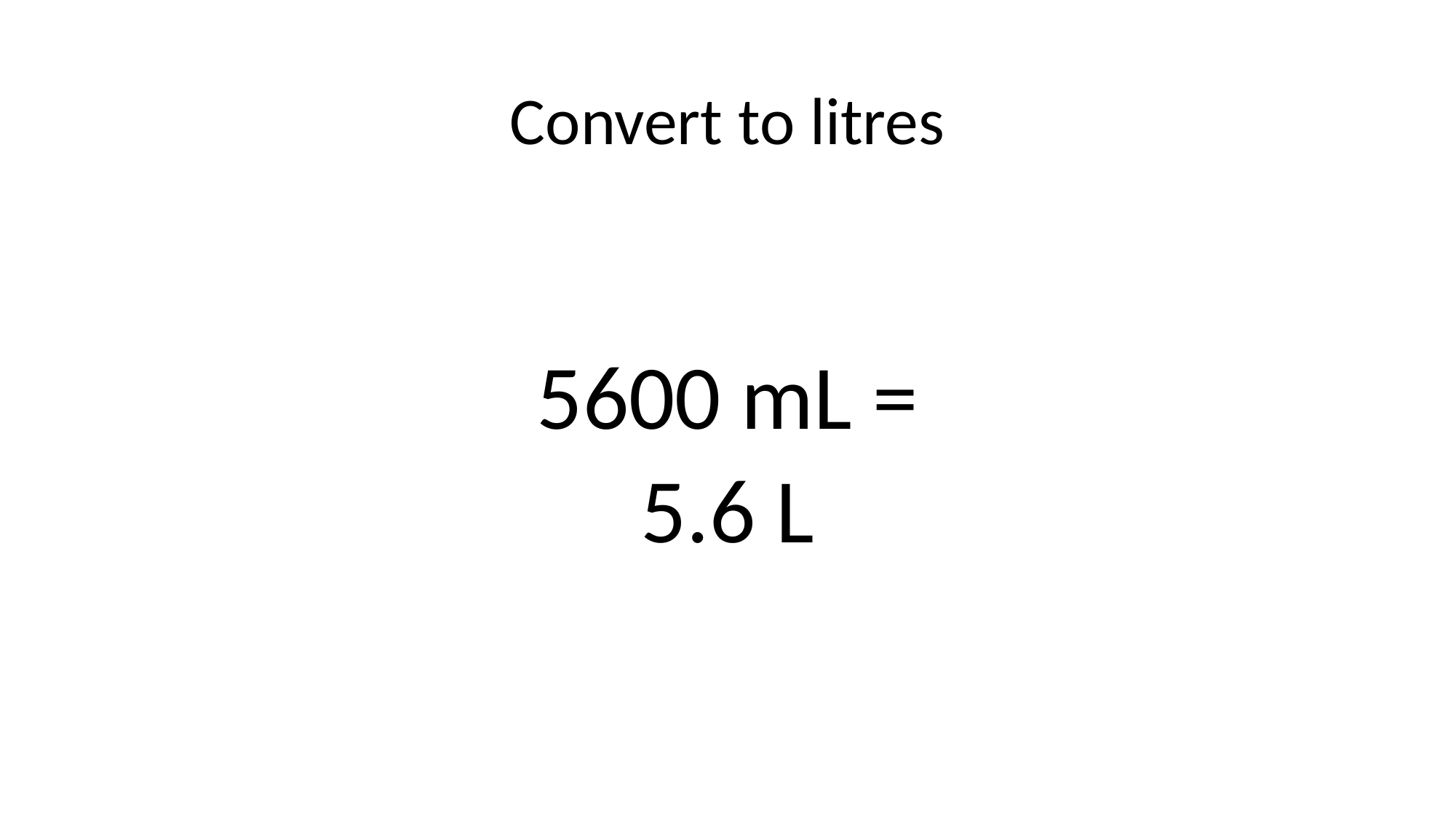

# Convert to litres

5600 mL =
5.6 L